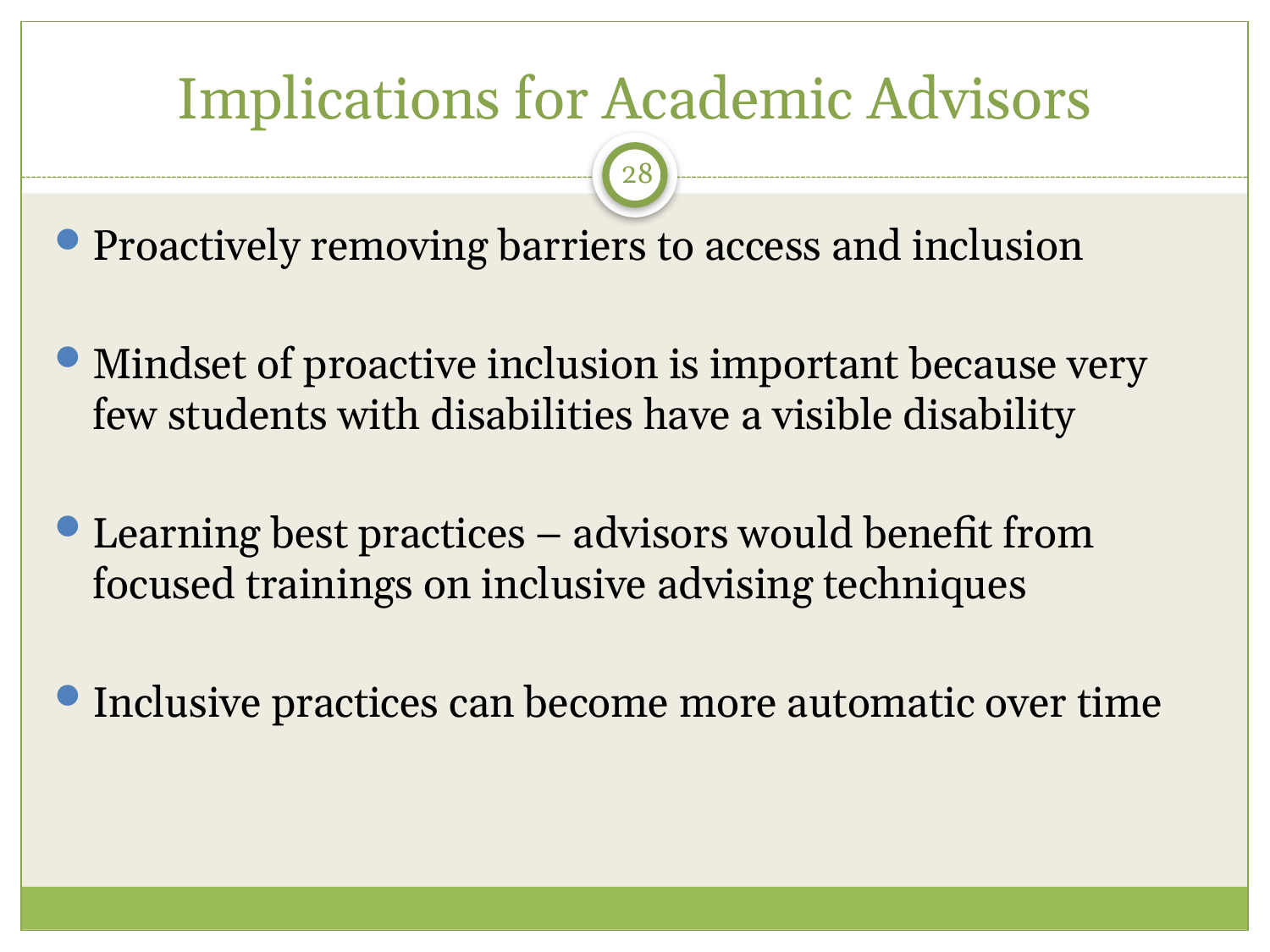

# Implications for Academic Advisors
28
Proactively removing barriers to access and inclusion

Mindset of proactive inclusion is important because very few students with disabilities have a visible disability

Learning best practices – advisors would benefit from focused trainings on inclusive advising techniques

Inclusive practices can become more automatic over time